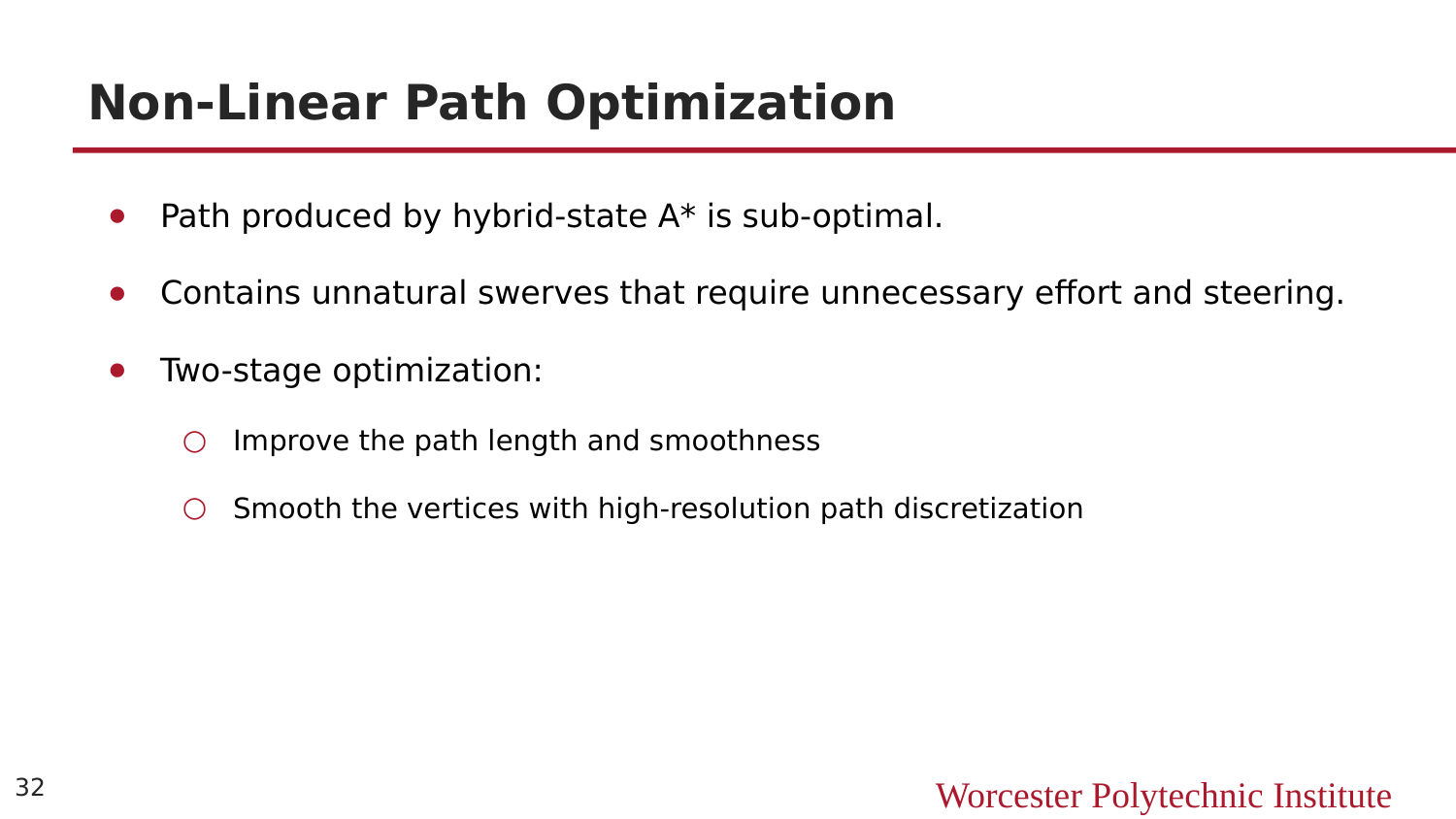

# Non-Linear Path Optimization
Path produced by hybrid-state A* is sub-optimal.
Contains unnatural swerves that require unnecessary effort and steering.
Two-stage optimization:
Improve the path length and smoothness
Smooth the vertices with high-resolution path discretization

32